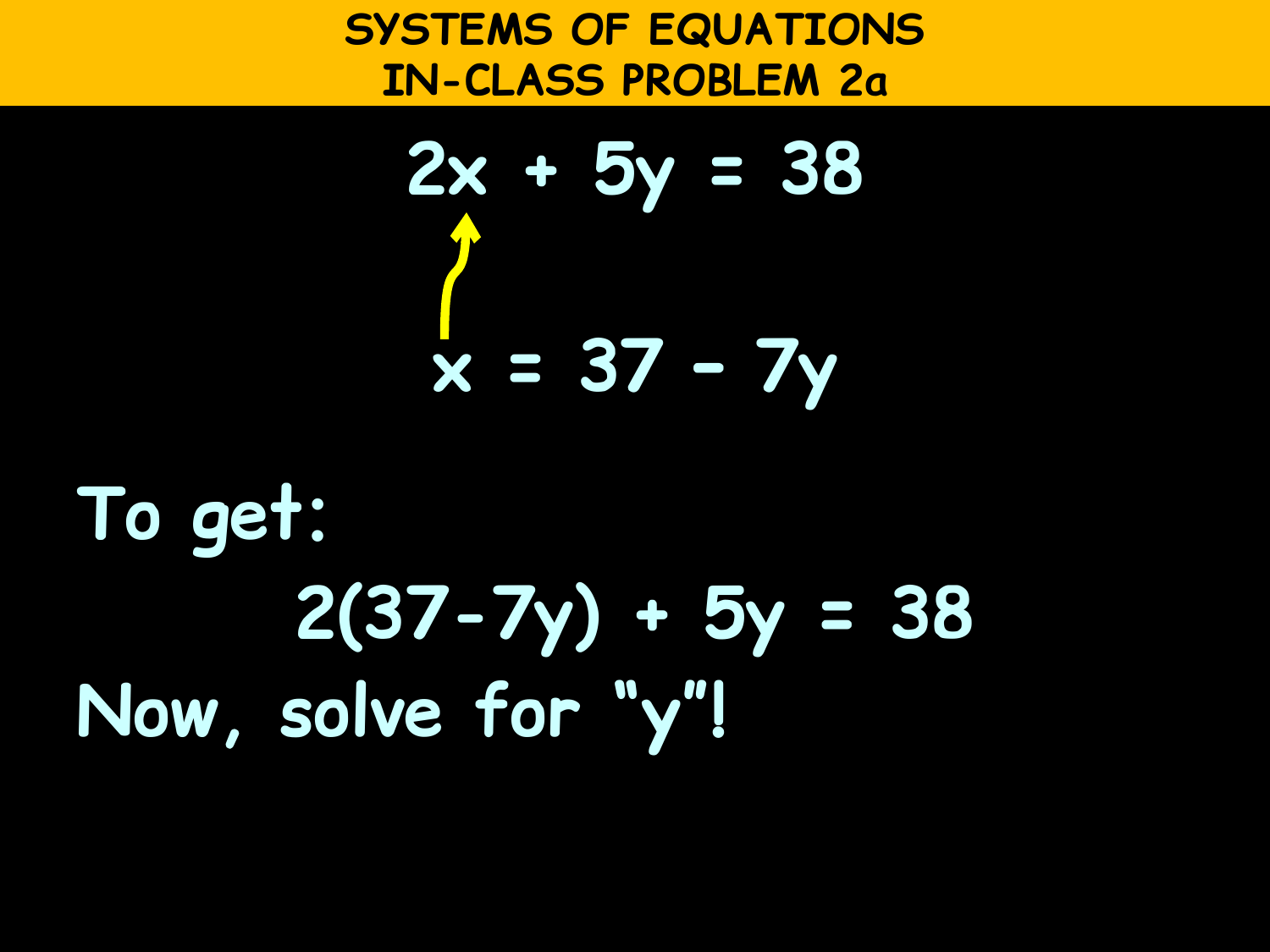

SYSTEMS OF EQUATIONS
IN-CLASS PROBLEM 2a
2x + 5y = 38

x = 37 – 7y

To get:
2(37-7y) + 5y = 38
Now, solve for “y”!